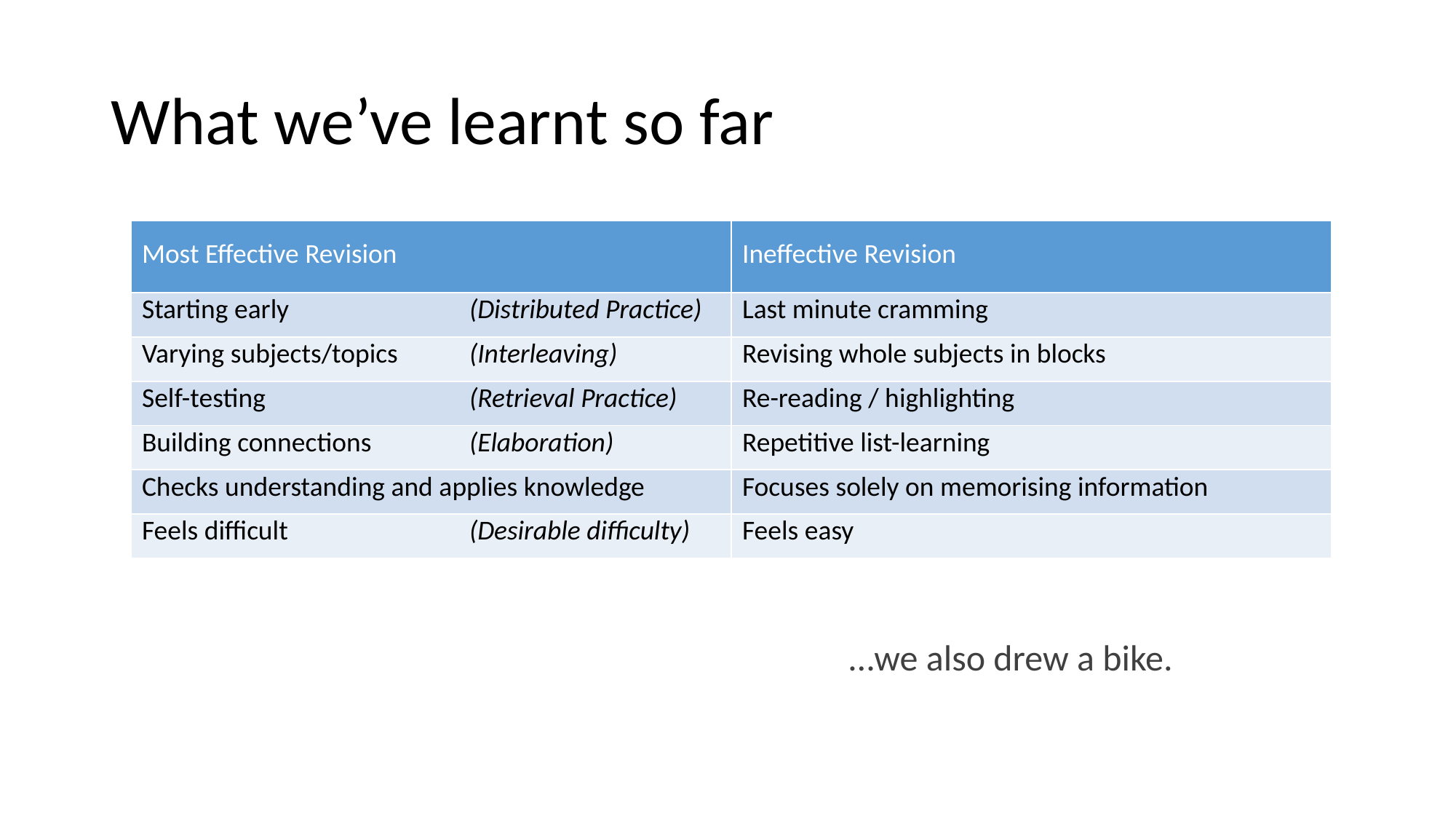

# What we’ve learnt so far
| Most Effective Revision | Ineffective Revision |
| --- | --- |
| Starting early (Distributed Practice) | Last minute cramming |
| Varying subjects/topics (Interleaving) | Revising whole subjects in blocks |
| Self-testing (Retrieval Practice) | Re-reading / highlighting |
| Building connections (Elaboration) | Repetitive list-learning |
| Checks understanding and applies knowledge | Focuses solely on memorising information |
| Feels difficult (Desirable difficulty) | Feels easy |
…we also drew a bike.